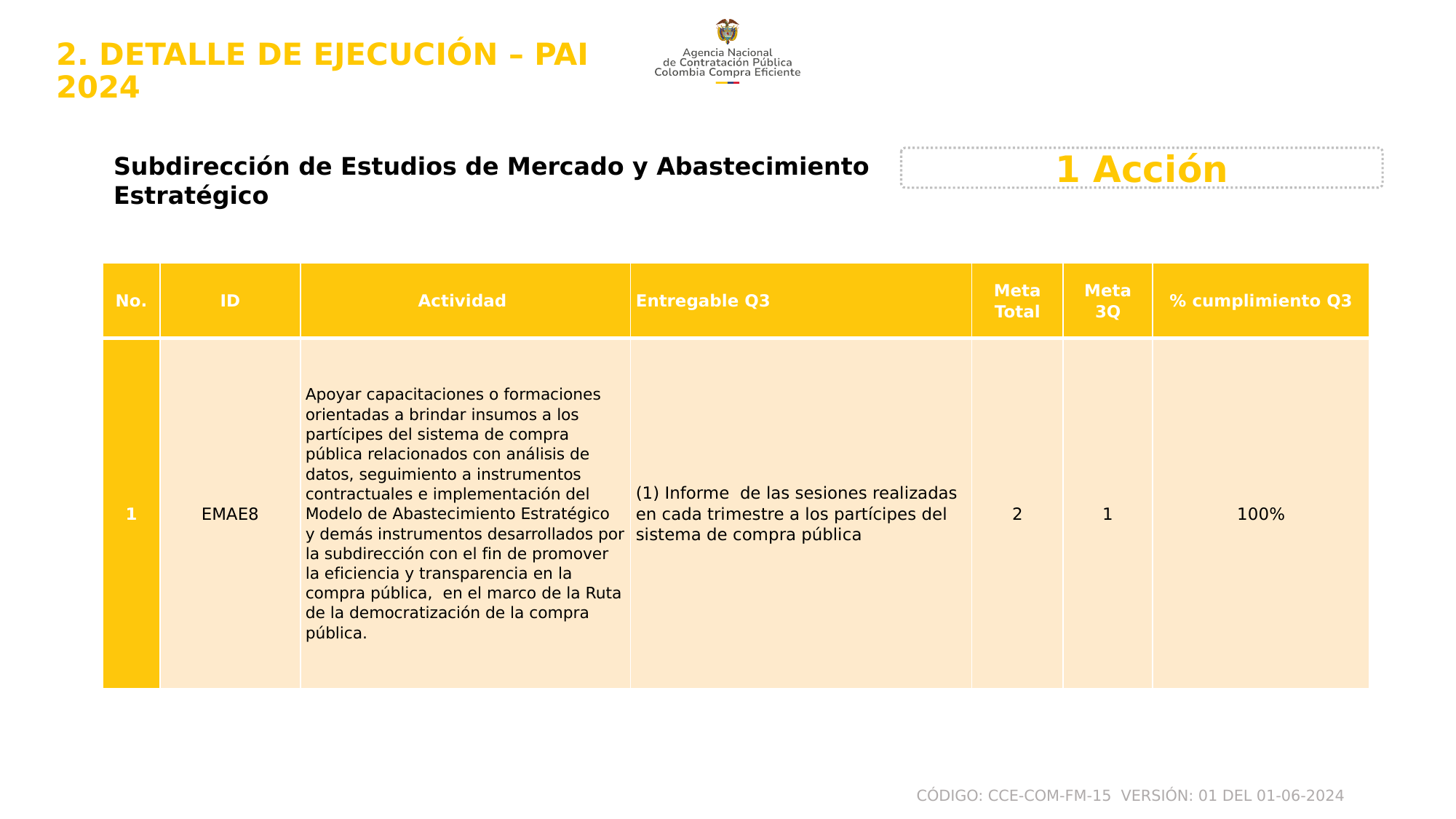

2. DETALLE DE EJECUCIÓN – PAI 2024​
Subdirección de Estudios de Mercado y Abastecimiento Estratégico
1 Acción
| No. | ID | Actividad | Entregable Q3 | Meta Total | Meta 3Q | % cumplimiento Q3 |
| --- | --- | --- | --- | --- | --- | --- |
| 1 | EMAE8 | Apoyar capacitaciones o formaciones orientadas a brindar insumos a los partícipes del sistema de compra pública relacionados con análisis de datos, seguimiento a instrumentos contractuales e implementación del Modelo de Abastecimiento Estratégico y demás instrumentos desarrollados por la subdirección con el fin de promover la eficiencia y transparencia en la compra pública, en el marco de la Ruta de la democratización de la compra pública. | (1) Informe de las sesiones realizadas en cada trimestre a los partícipes del sistema de compra pública | 2 | 1 | 100% |